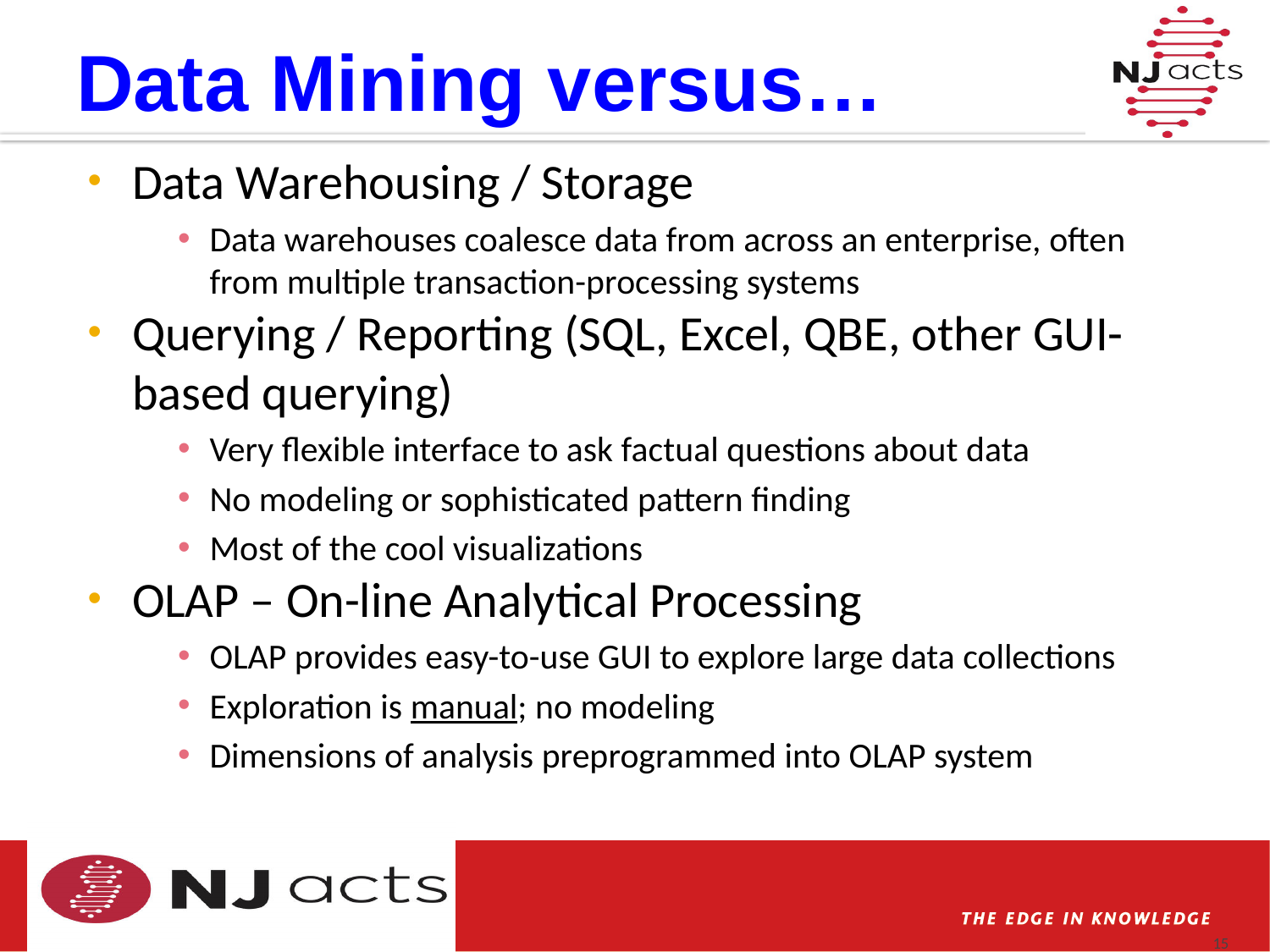

# Data Mining versus…
Data Warehousing / Storage
Data warehouses coalesce data from across an enterprise, often from multiple transaction-processing systems
Querying / Reporting (SQL, Excel, QBE, other GUI-based querying)
Very flexible interface to ask factual questions about data
No modeling or sophisticated pattern finding
Most of the cool visualizations
OLAP – On-line Analytical Processing
OLAP provides easy-to-use GUI to explore large data collections
Exploration is manual; no modeling
Dimensions of analysis preprogrammed into OLAP system
15